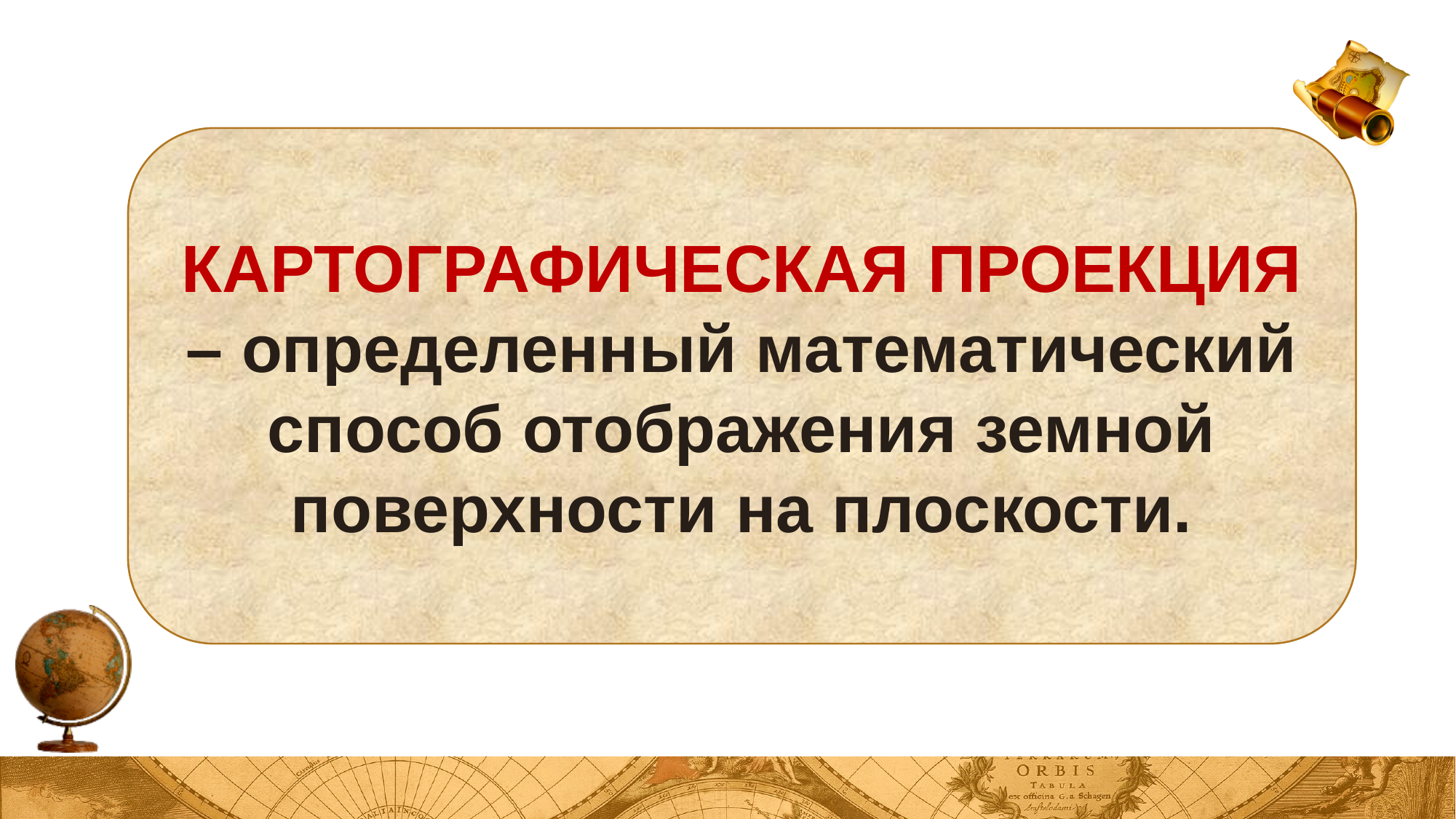

КАРТОГРАФИЧЕСКАЯ ПРОЕКЦИЯ – определенный математический способ отображения земной поверхности на плоскости.